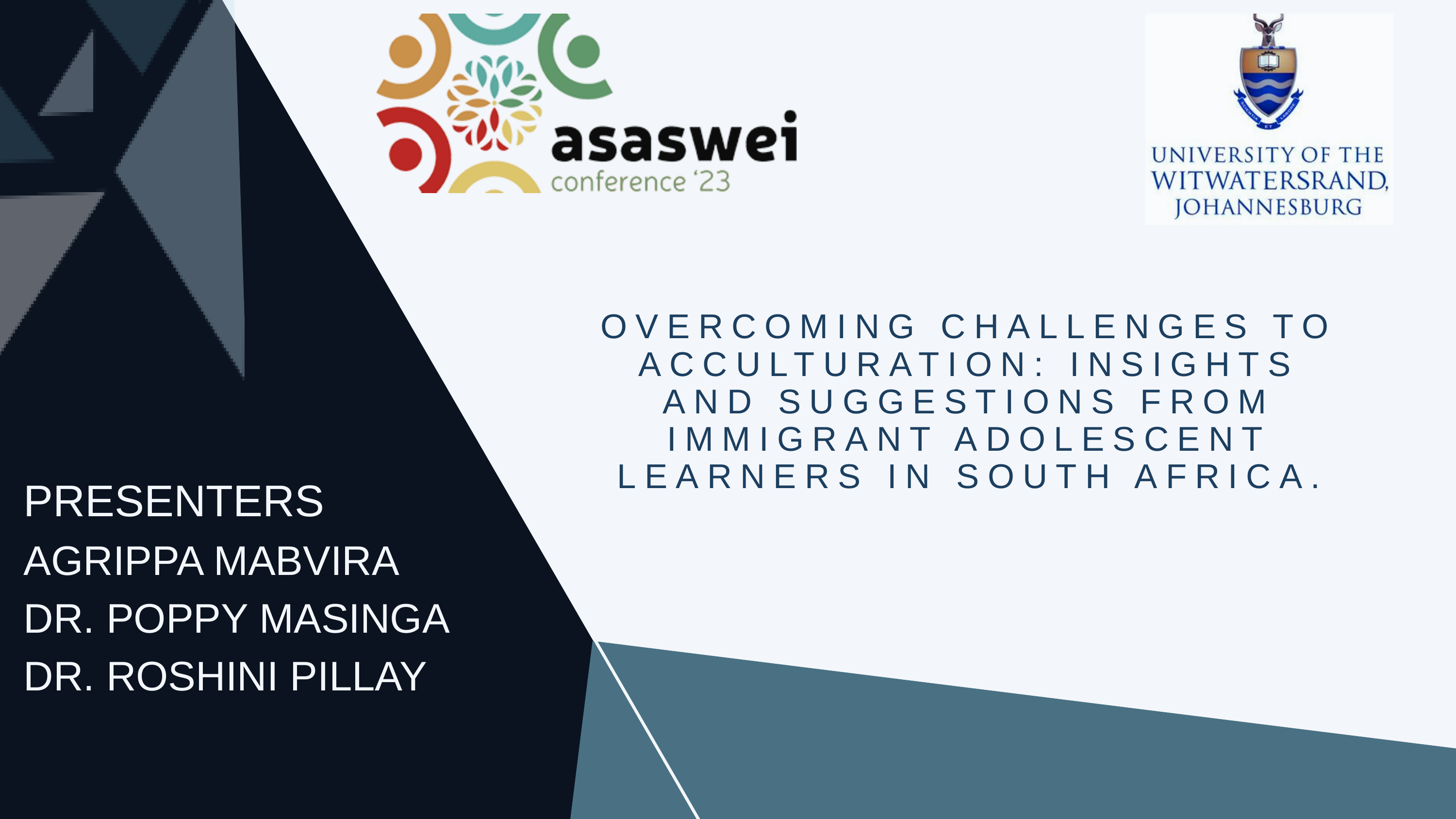

OVERCOMING CHALLENGES TO ACCULTURATION: INSIGHTS AND SUGGESTIONS FROM IMMIGRANT ADOLESCENT LEARNERS IN SOUTH AFRICA.

PRESENTERS
AGRIPPA MABVIRA
DR. POPPY MASINGA
DR. ROSHINI PILLAY